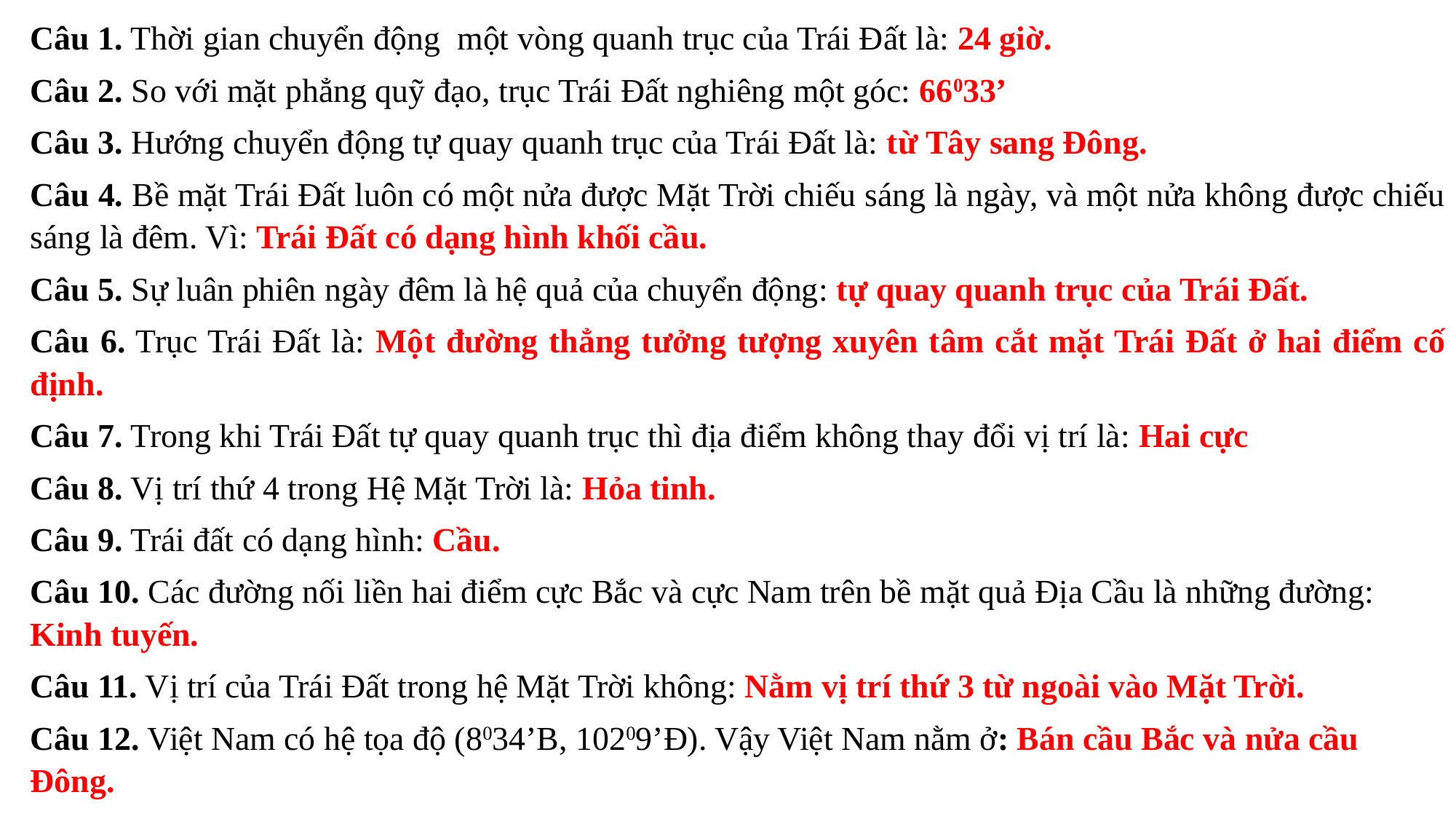

Câu 1. Thời gian chuyển động  một vòng quanh trục của Trái Đất là: 24 giờ.
Câu 2. So với mặt phẳng quỹ đạo, trục Trái Đất nghiêng một góc: 66033’
Câu 3. Hướng chuyển động tự quay quanh trục của Trái Đất là: từ Tây sang Đông.
Câu 4. Bề mặt Trái Đất luôn có một nửa được Mặt Trời chiếu sáng là ngày, và một nửa không được chiếu sáng là đêm. Vì: Trái Đất có dạng hình khối cầu.
Câu 5. Sự luân phiên ngày đêm là hệ quả của chuyển động: tự quay quanh trục của Trái Đất.
Câu 6. Trục Trái Đất là: Một đường thẳng tưởng tượng xuyên tâm cắt mặt Trái Đất ở hai điểm cố định.
Câu 7. Trong khi Trái Đất tự quay quanh trục thì địa điểm không thay đổi vị trí là: Hai cực
Câu 8. Vị trí thứ 4 trong Hệ Mặt Trời là: Hỏa tinh.
Câu 9. Trái đất có dạng hình: Cầu.
Câu 10. Các đường nối liền hai điểm cực Bắc và cực Nam trên bề mặt quả Địa Cầu là những đường: Kinh tuyến.
Câu 11. Vị trí của Trái Đất trong hệ Mặt Trời không: Nằm vị trí thứ 3 từ ngoài vào Mặt Trời.
Câu 12. Việt Nam có hệ tọa độ (8034’B, 10209’Đ). Vậy Việt Nam nằm ở: Bán cầu Bắc và nửa cầu Đông.